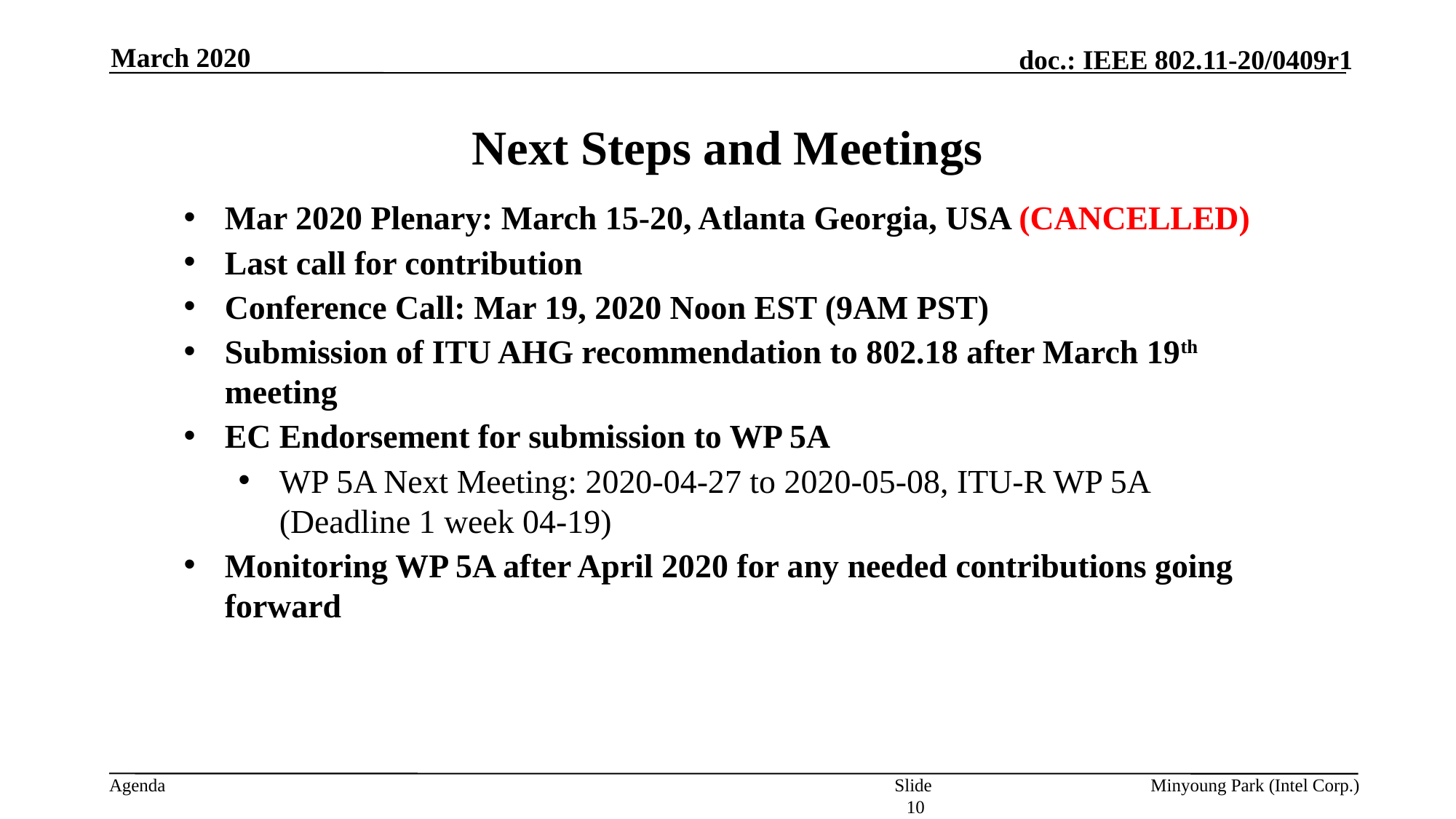

March 2020
# Next Steps and Meetings
Mar 2020 Plenary: March 15-20, Atlanta Georgia, USA (CANCELLED)
Last call for contribution
Conference Call: Mar 19, 2020 Noon EST (9AM PST)
Submission of ITU AHG recommendation to 802.18 after March 19th meeting
EC Endorsement for submission to WP 5A
WP 5A Next Meeting: 2020-04-27 to 2020-05-08, ITU-R WP 5A (Deadline 1 week 04-19)
Monitoring WP 5A after April 2020 for any needed contributions going forward
Slide 10
Minyoung Park (Intel Corp.)